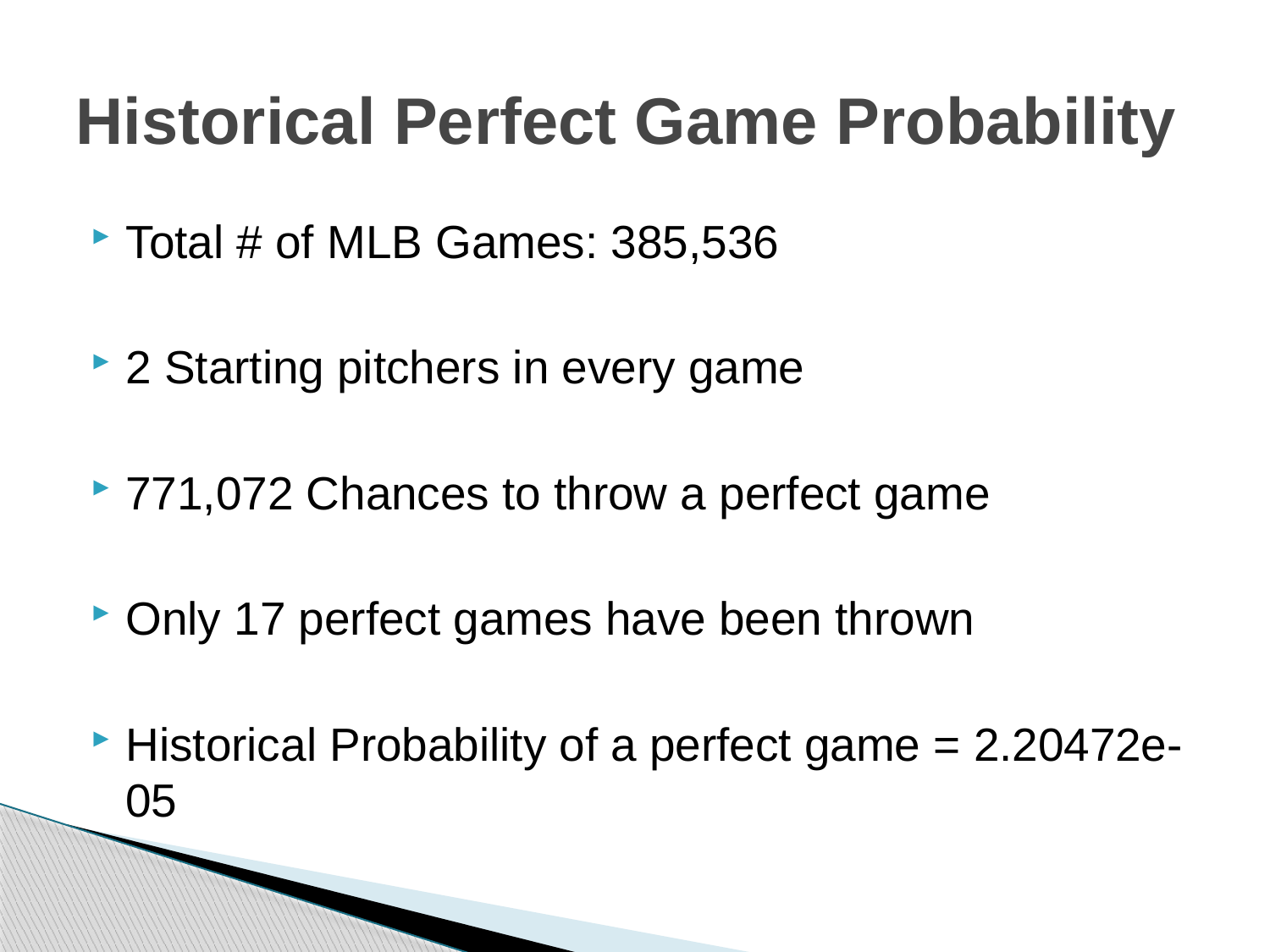

# Historical Perfect Game Probability
Total # of MLB Games: 385,536

2 Starting pitchers in every game

771,072 Chances to throw a perfect game

Only 17 perfect games have been thrown

Historical Probability of a perfect game = 2.20472e-05